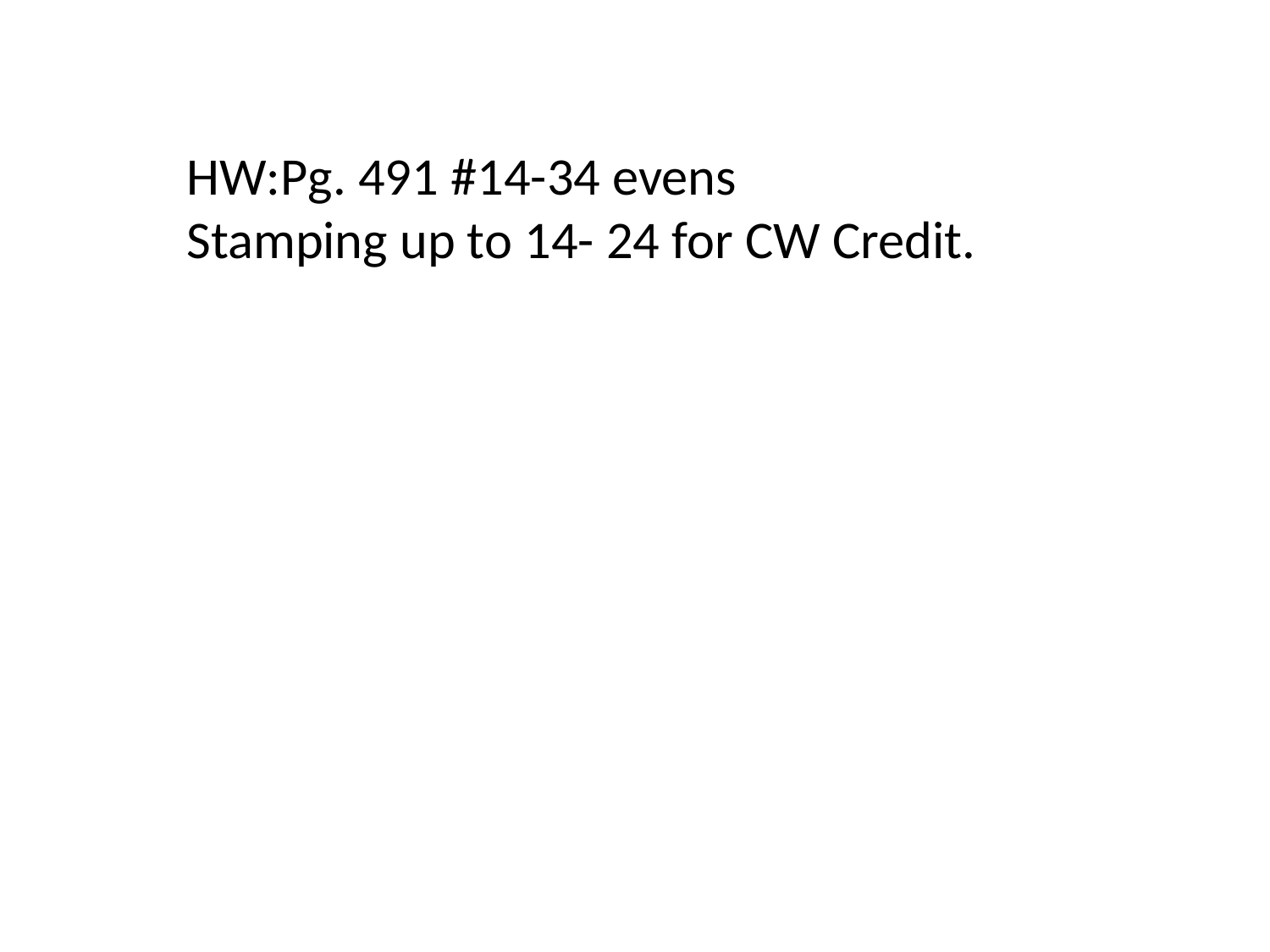

HW:Pg. 491 #14-34 evens
Stamping up to 14- 24 for CW Credit.